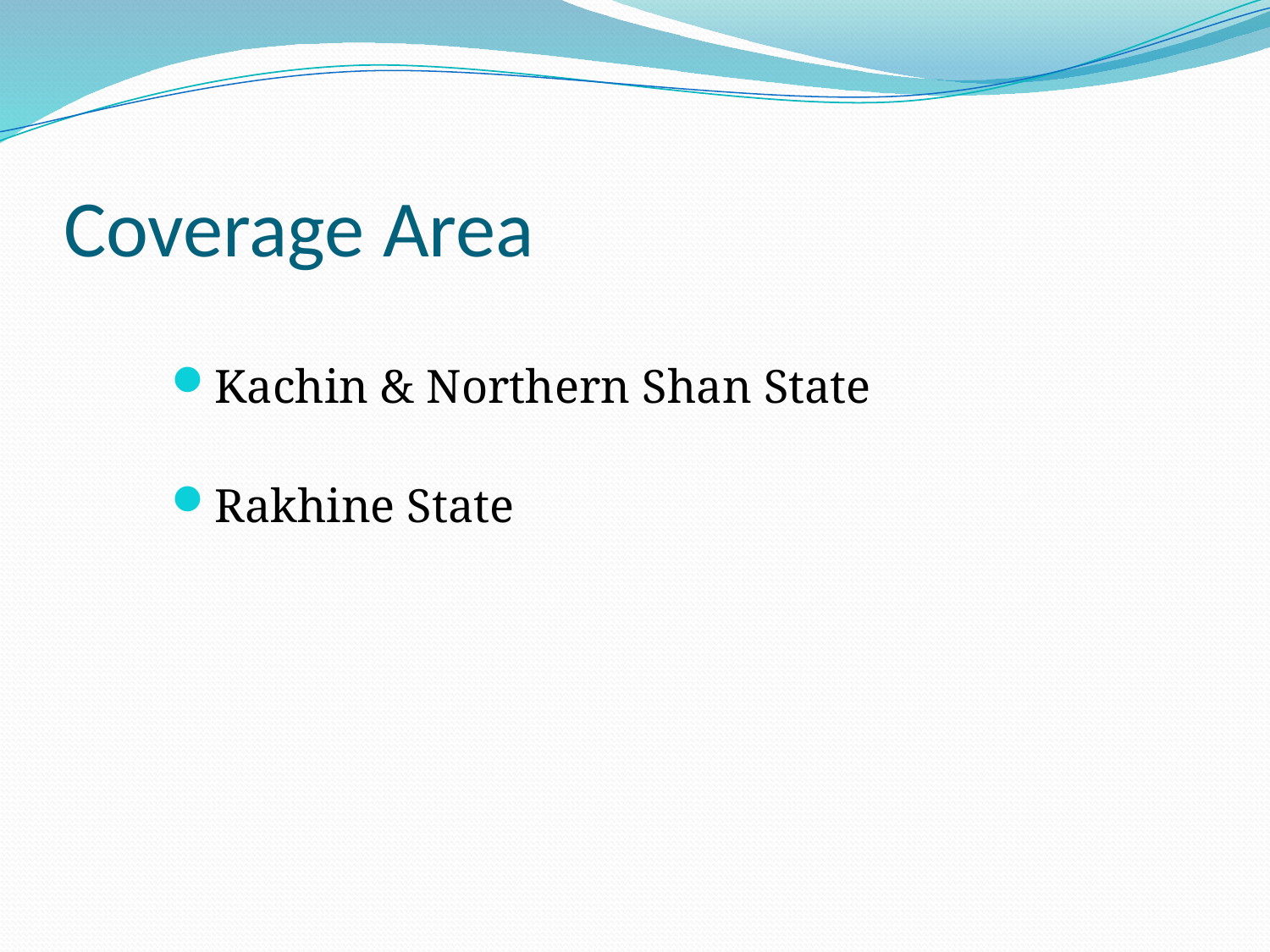

# Coverage Area
Kachin & Northern Shan State
Rakhine State